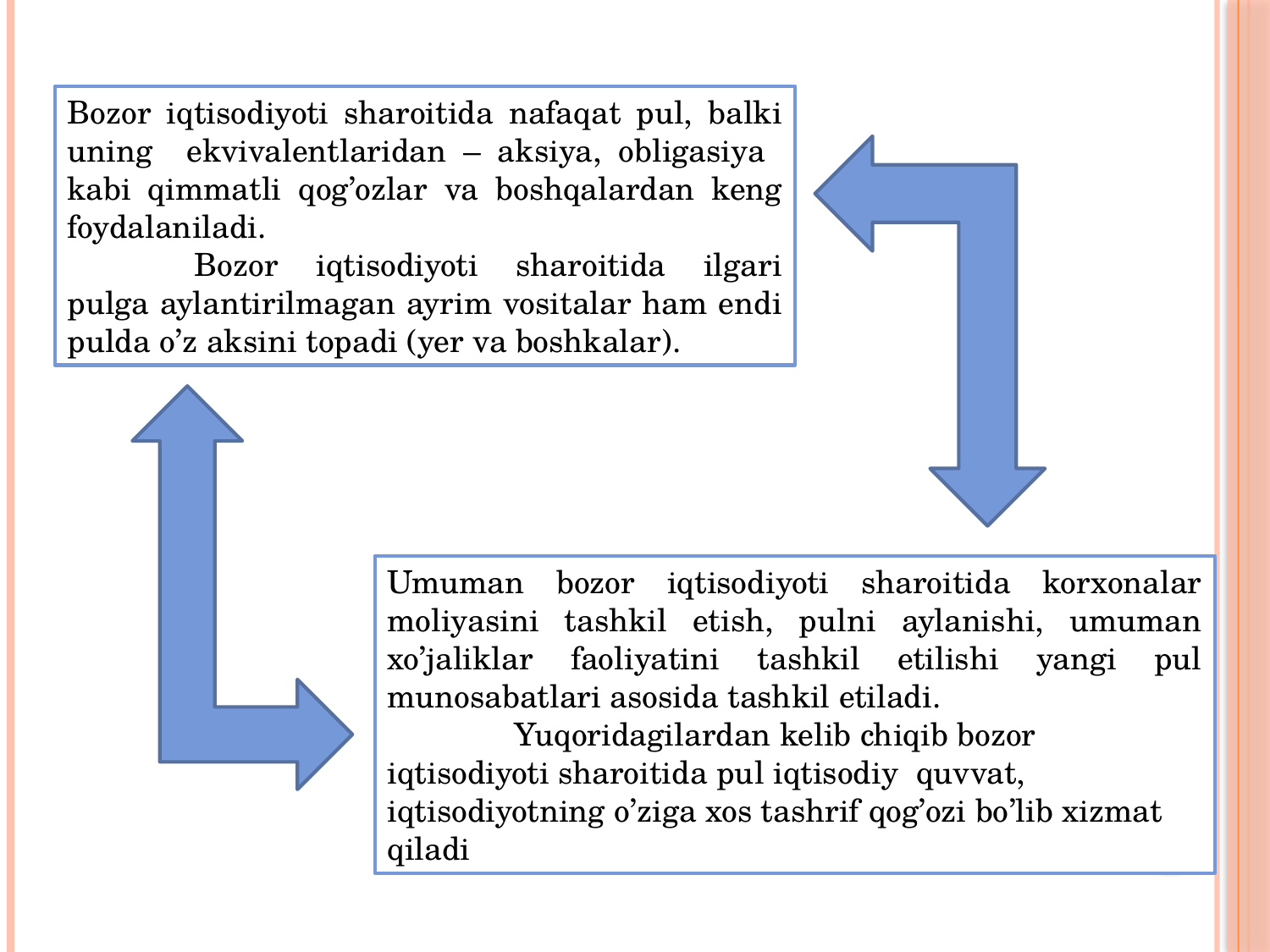

Bozor iqtisodiyoti sharoitida nafaqat pul, balki uning  ekvivalentlaridan – aksiya, obligasiya  kabi qimmatli qog’ozlar va boshqalardan keng foydalaniladi.
	Bozor iqtisodiyoti sharoitida ilgari pulga aylantirilmagan ayrim vositalar ham endi pulda o’z aksini topadi (yer va boshkalar).

Umuman bozor iqtisodiyoti sharoitida korxonalar moliyasini tashkil etish, pulni aylanishi, umuman xo’jaliklar faoliyatini tashkil etilishi yangi pul munosabatlari asosida tashkil etiladi.
	Yuqoridagilardan kelib chiqib bozor iqtisodiyoti sharoitida pul iqtisodiy  quvvat, iqtisodiyotning o’ziga xos tashrif qog’ozi bo’lib xizmat qiladi